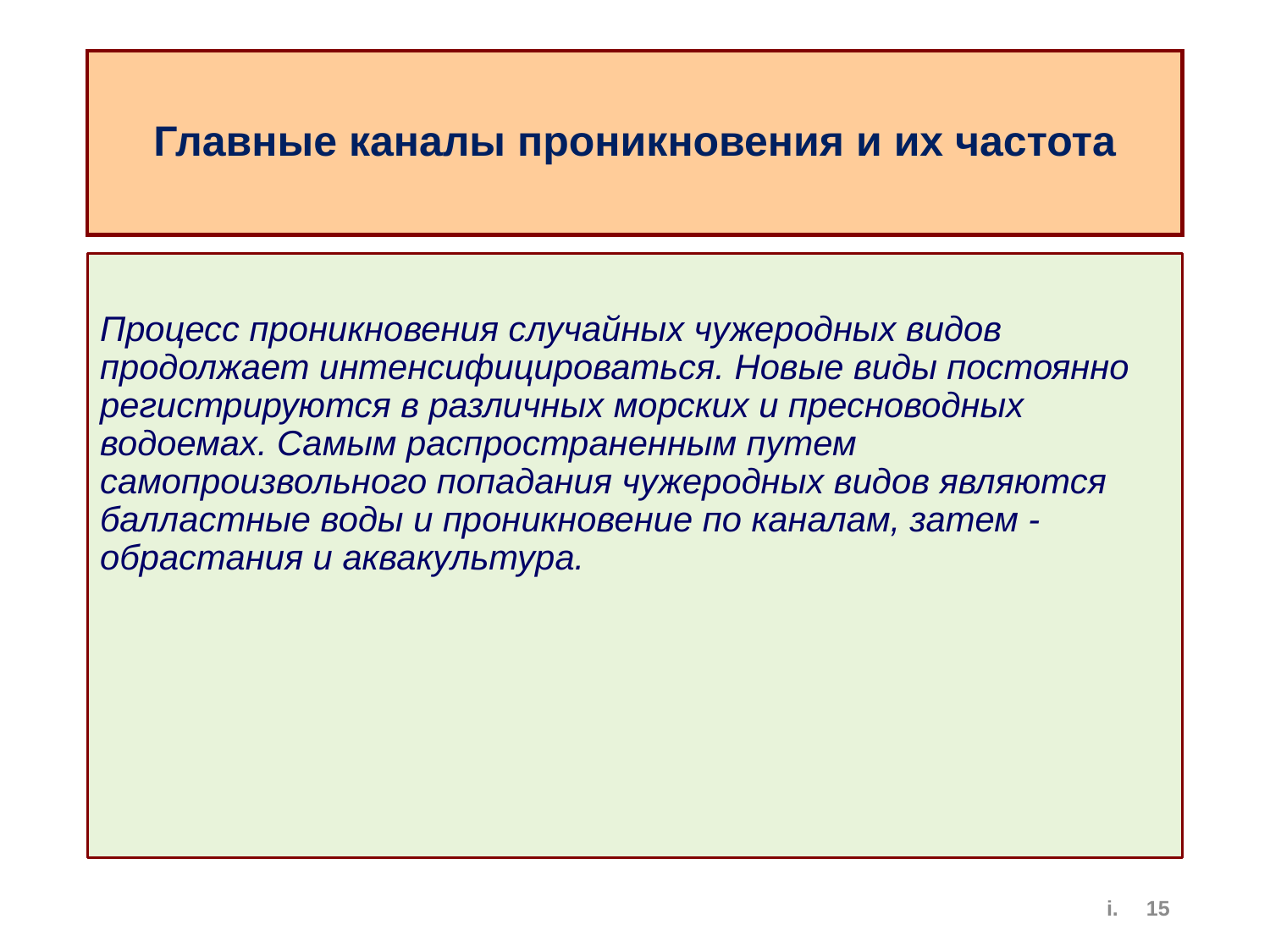

# Главные каналы проникновения и их частота

Процесс проникновения случайных чужеродных видов продолжает интенсифицироваться. Новые виды постоянно регистрируются в различных морских и пресноводных водоемах. Самым распространенным путем самопроизвольного попадания чужеродных видов являются балластные воды и проникновение по каналам, затем - обрастания и аквакультура.
15